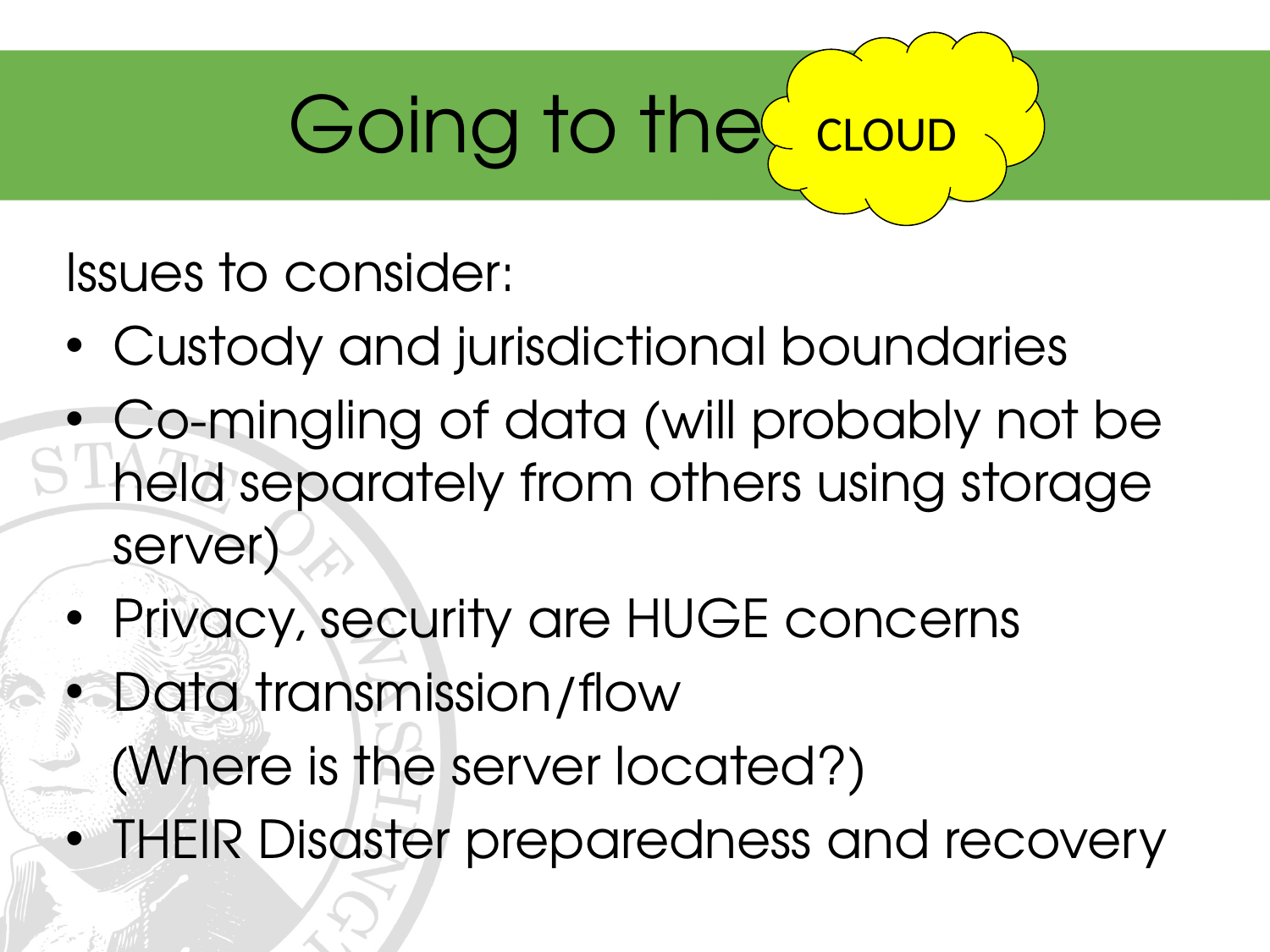

# Going to the cloud
CLOUD
Issues to consider:
Custody and jurisdictional boundaries
Co-mingling of data (will probably not be held separately from others using storage server)
Privacy, security are HUGE concerns
Data transmission/flow
   (Where is the server located?)
THEIR Disaster preparedness and recovery